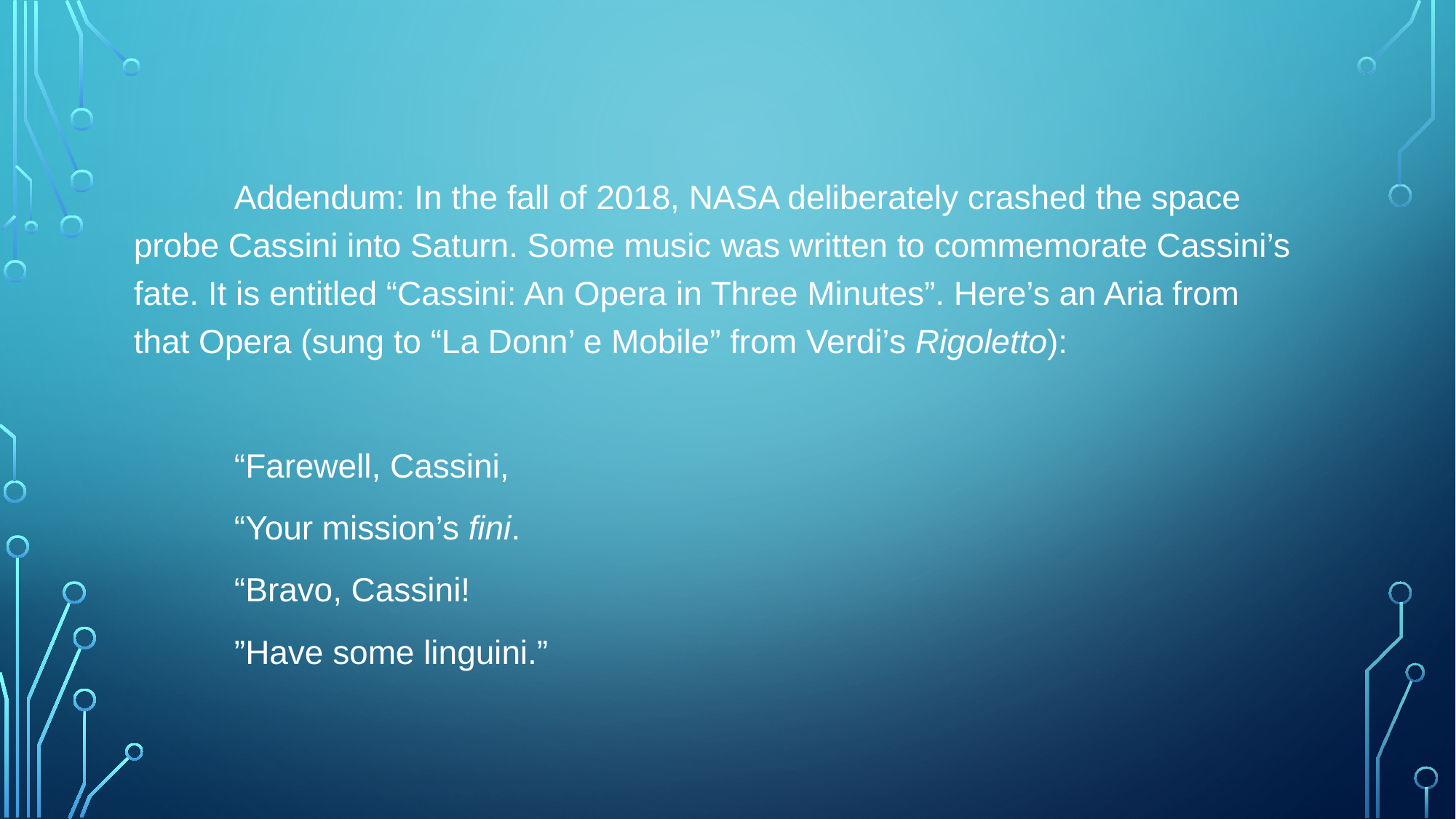

#
	Addendum: In the fall of 2018, NASA deliberately crashed the space probe Cassini into Saturn. Some music was written to commemorate Cassini’s fate. It is entitled “Cassini: An Opera in Three Minutes”. Here’s an Aria from that Opera (sung to “La Donn’ e Mobile” from Verdi’s Rigoletto):

		“Farewell, Cassini,
		“Your mission’s fini.
		“Bravo, Cassini!
		”Have some linguini.”